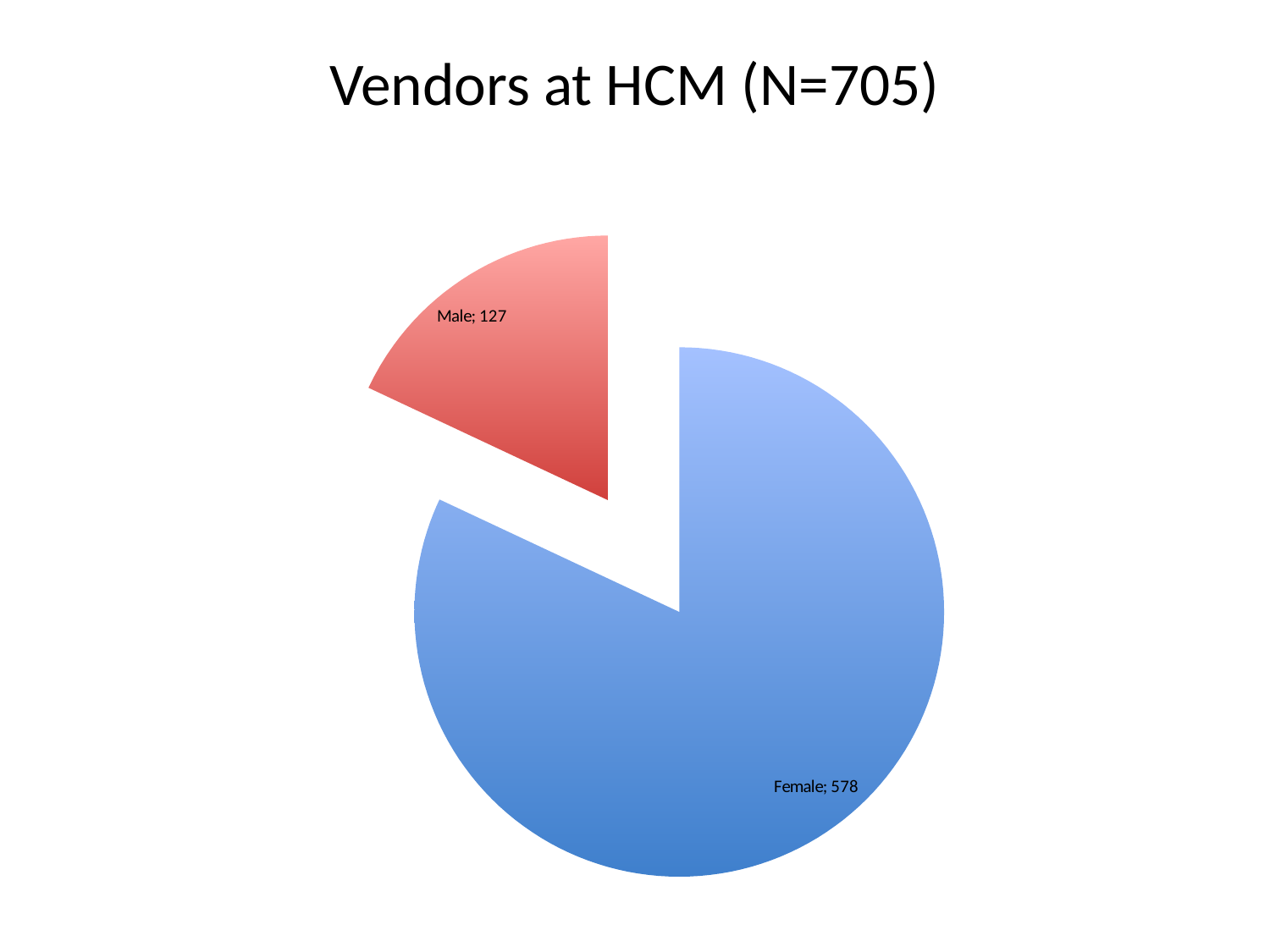

# Vendors at HCM (N=705)

### Chart

| Category | Vendors at HCM (n=705) |
|---|---|
| Female | 578.0 |
| Male | 127.0 |